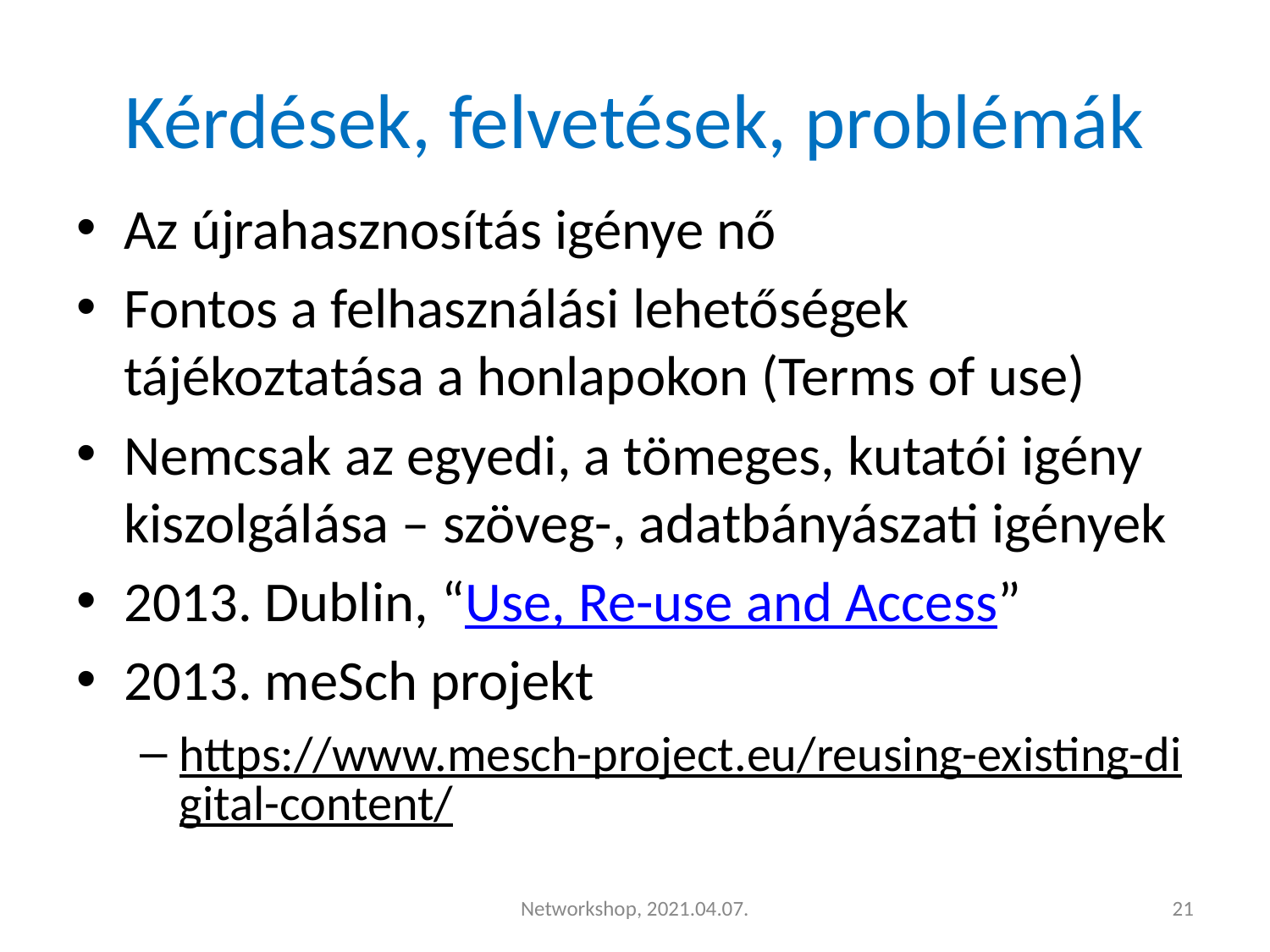

# Kérdések, felvetések, problémák
Az újrahasznosítás igénye nő
Fontos a felhasználási lehetőségek tájékoztatása a honlapokon (Terms of use)
Nemcsak az egyedi, a tömeges, kutatói igény kiszolgálása – szöveg-, adatbányászati igények
2013. Dublin, “Use, Re-use and Access”
2013. meSch projekt
https://www.mesch-project.eu/reusing-existing-digital-content/
Networkshop, 2021.04.07.
21